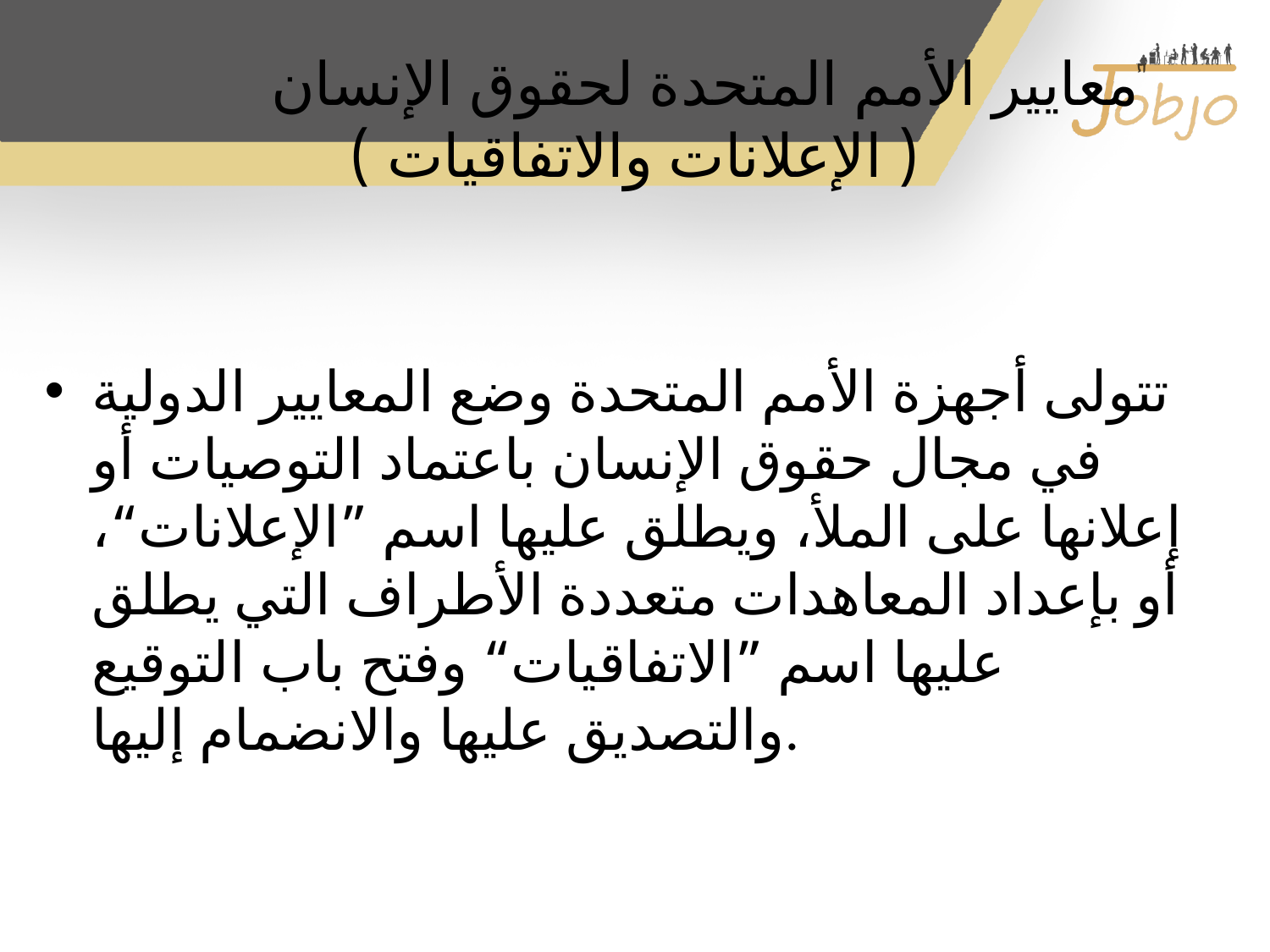

# معايير الأمم المتحدة لحقوق الإنسان          ( الإعلانات والاتفاقيات )
تتولى أجهزة الأمم المتحدة وضع المعايير الدولية في مجال حقوق الإنسان باعتماد التوصيات أو إعلانها على الملأ، ويطلق عليها اسم ”الإعلانات“، أو بإعداد المعاهدات متعددة الأطراف التي يطلق عليها اسم ”الاتفاقيات“ وفتح باب التوقيع والتصديق عليها والانضمام إليها.